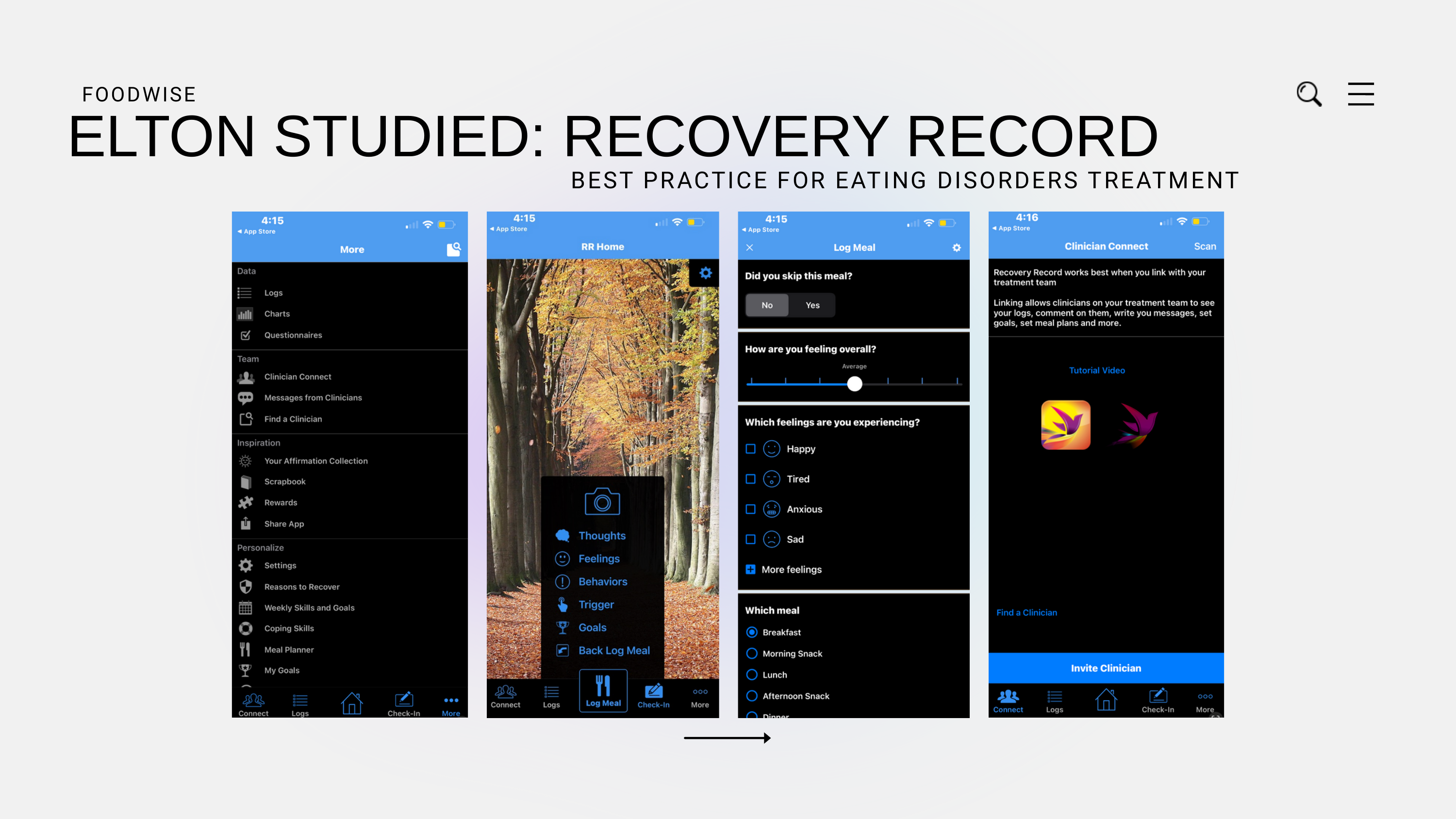

FOODWISE

ELTON STUDIED: RECOVERY RECORD

BEST PRACTICE FOR EATING DISORDERS TREATMENT